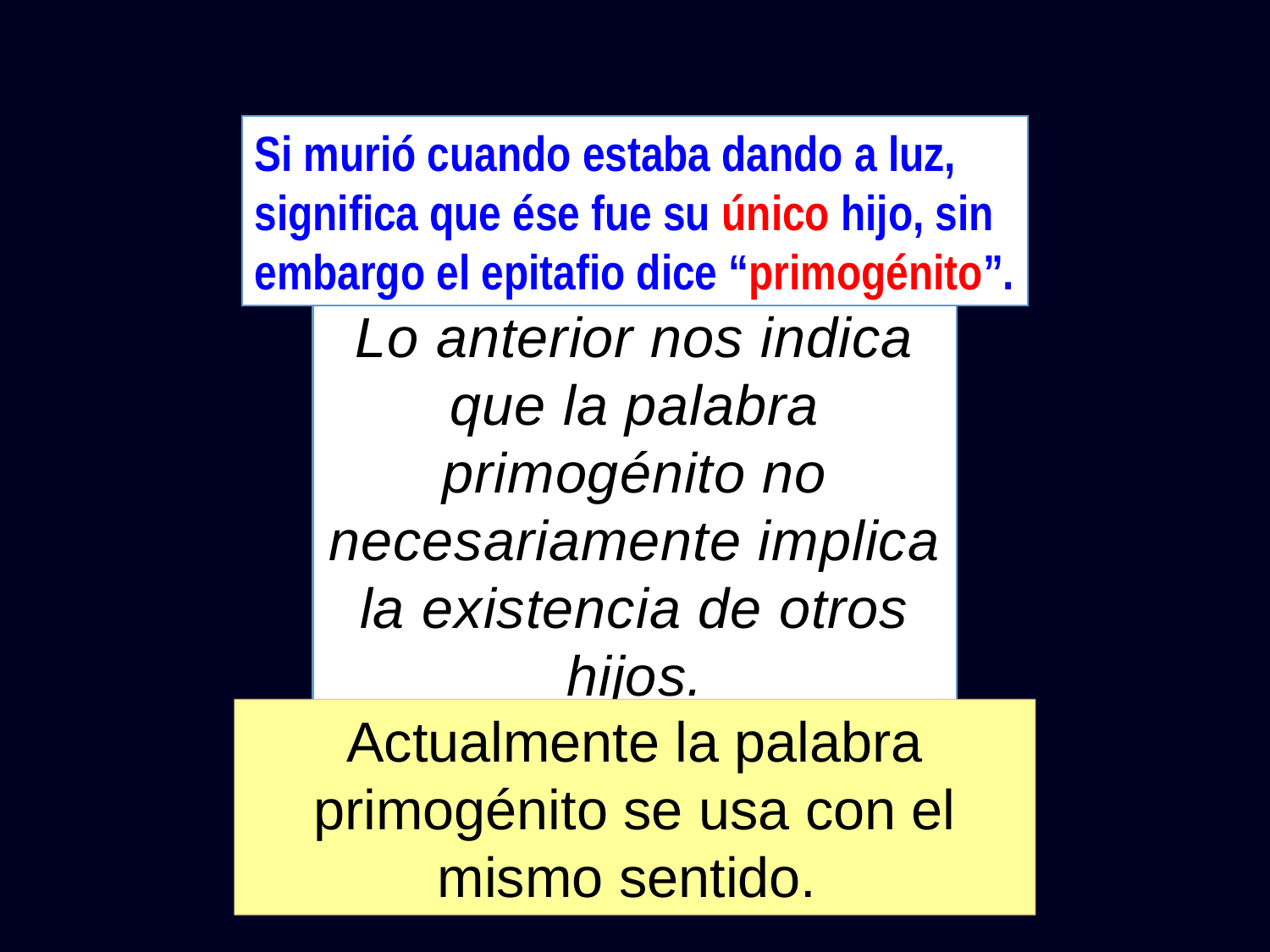

Si murió cuando estaba dando a luz, significa que ése fue su único hijo, sin embargo el epitafio dice “primogénito”.
Lo anterior nos indica que la palabra primogénito no necesariamente implica la existencia de otros hijos.
Actualmente la palabra primogénito se usa con el mismo sentido.